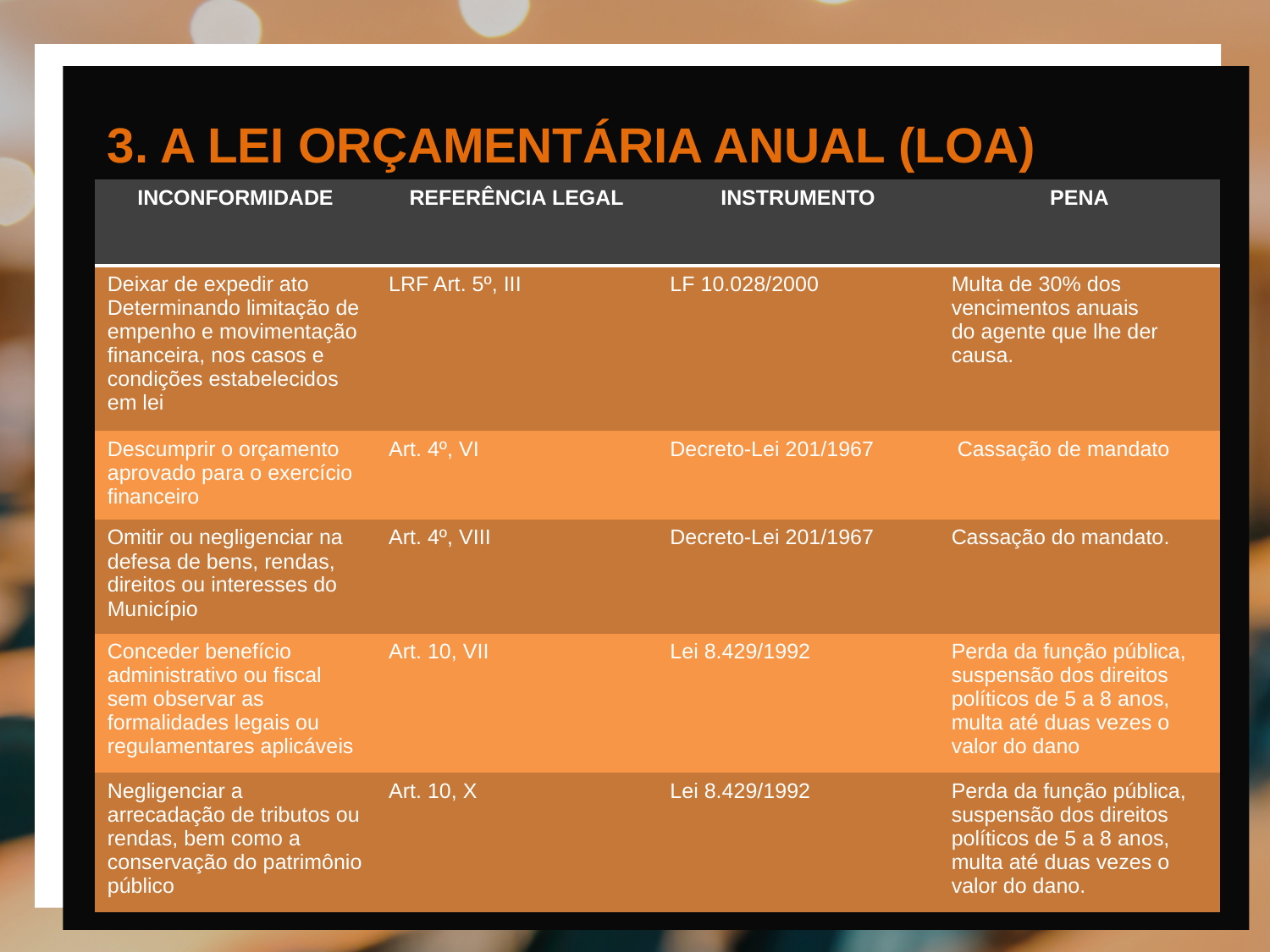

3. A LEI ORÇAMENTÁRIA ANUAL (LOA)
| INCONFORMIDADE | REFERÊNCIA LEGAL | INSTRUMENTO | PENA |
| --- | --- | --- | --- |
| Deixar de expedir ato Determinando limitação de empenho e movimentação financeira, nos casos e condições estabelecidos em lei | LRF Art. 5º, III | LF 10.028/2000 | Multa de 30% dos vencimentos anuais do agente que lhe der causa. |
| Descumprir o orçamento aprovado para o exercício financeiro | Art. 4º, VI | Decreto-Lei 201/1967 | Cassação de mandato |
| Omitir ou negligenciar na defesa de bens, rendas, direitos ou interesses do Município | Art. 4º, VIII | Decreto-Lei 201/1967 | Cassação do mandato. |
| Conceder benefício administrativo ou fiscal sem observar as formalidades legais ou regulamentares aplicáveis | Art. 10, VII | Lei 8.429/1992 | Perda da função pública, suspensão dos direitos políticos de 5 a 8 anos, multa até duas vezes o valor do dano |
| Negligenciar a arrecadação de tributos ou rendas, bem como a conservação do patrimônio público | Art. 10, X | Lei 8.429/1992 | Perda da função pública, suspensão dos direitos políticos de 5 a 8 anos, multa até duas vezes o valor do dano. |